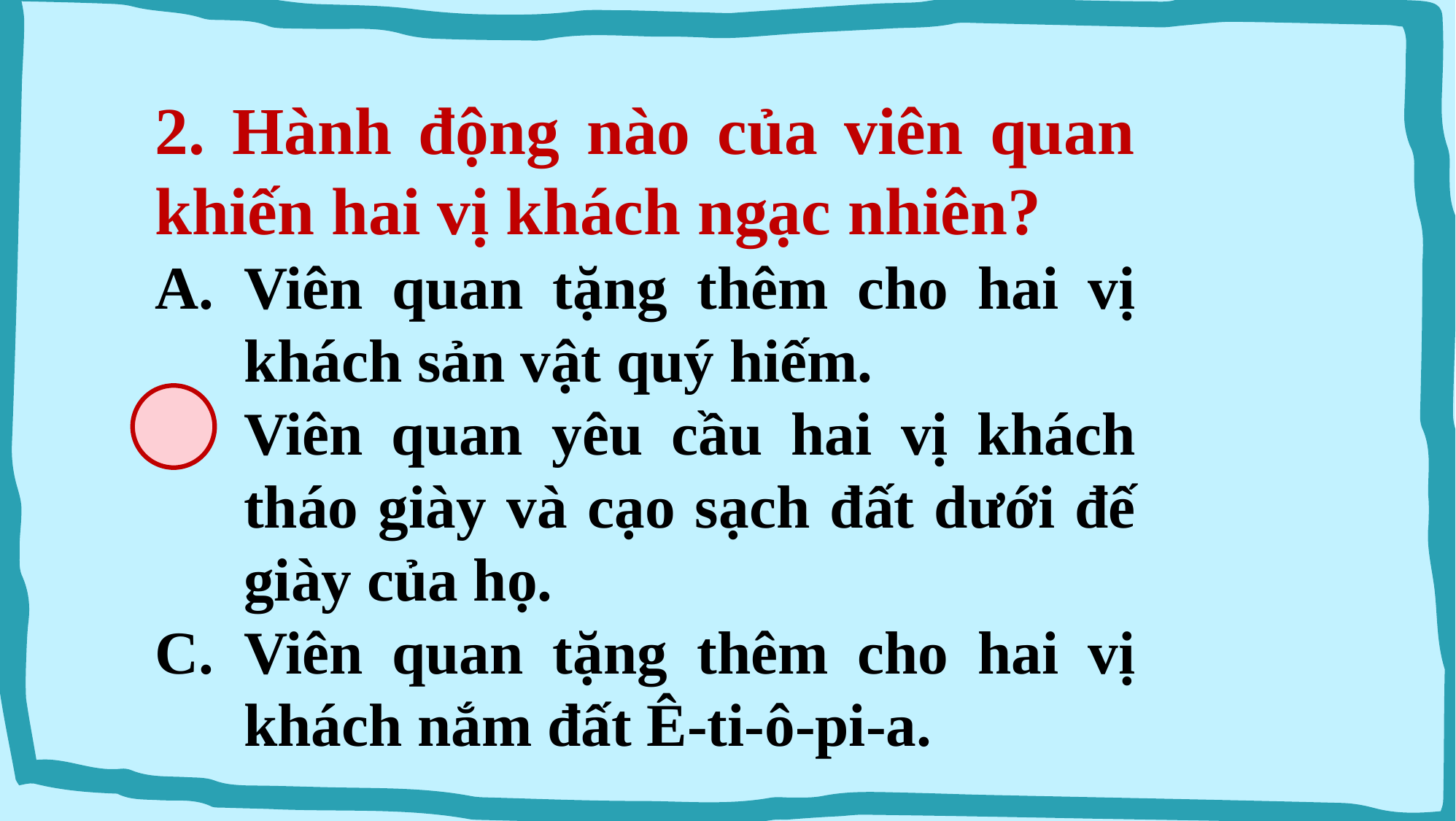

2. Hành động nào của viên quan khiến hai vị khách ngạc nhiên?
Viên quan tặng thêm cho hai vị khách sản vật quý hiếm.
Viên quan yêu cầu hai vị khách tháo giày và cạo sạch đất dưới đế giày của họ.
Viên quan tặng thêm cho hai vị khách nắm đất Ê-ti-ô-pi-a.